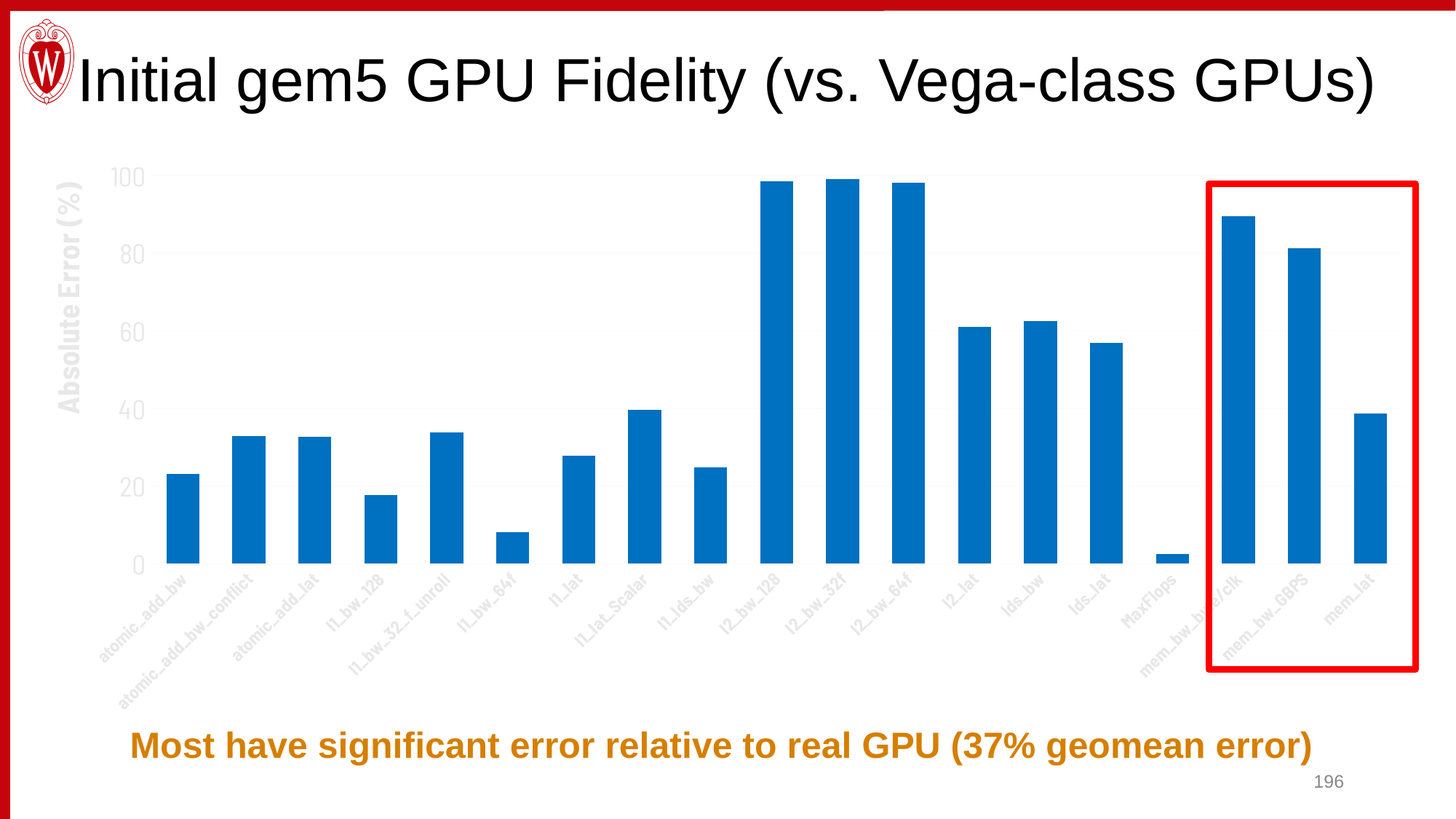

Initial gem5 GPU Fidelity (vs. Vega-class GPUs)

### Chart

| Category | Initial |
|---|---|
| atomic_add_bw | 23.042248471689426 |
| atomic_add_bw_conflict | 32.81378228762194 |
| atomic_add_lat | 32.72706487536936 |
| l1_bw_128 | 17.60648997943686 |
| l1_bw_32_f_unroll | 33.91472551320601 |
| l1_bw_64f | 8.087749570360975 |
| l1_lat | 27.779497206555497 |
| l1_lat_Scalar | 39.705283975851174 |
| l1_lds_bw | 24.889407790033733 |
| l2_bw_128 | 98.59485981119161 |
| l2_bw_32f | 99.10236483413279 |
| l2_bw_64f | 98.19552443547317 |
| l2_lat | 61.014924390419864 |
| lds_bw | 62.60428049179957 |
| lds_lat | 56.98894348829215 |
| MaxFlops | 2.5447931580909673 |
| mem_bw_byte/clk | 89.63116689549291 |
| mem_bw_GBPS | 81.31970338754296 |
| mem_lat | 38.79626740178093 |
Most have significant error relative to real GPU (37% geomean error)
196